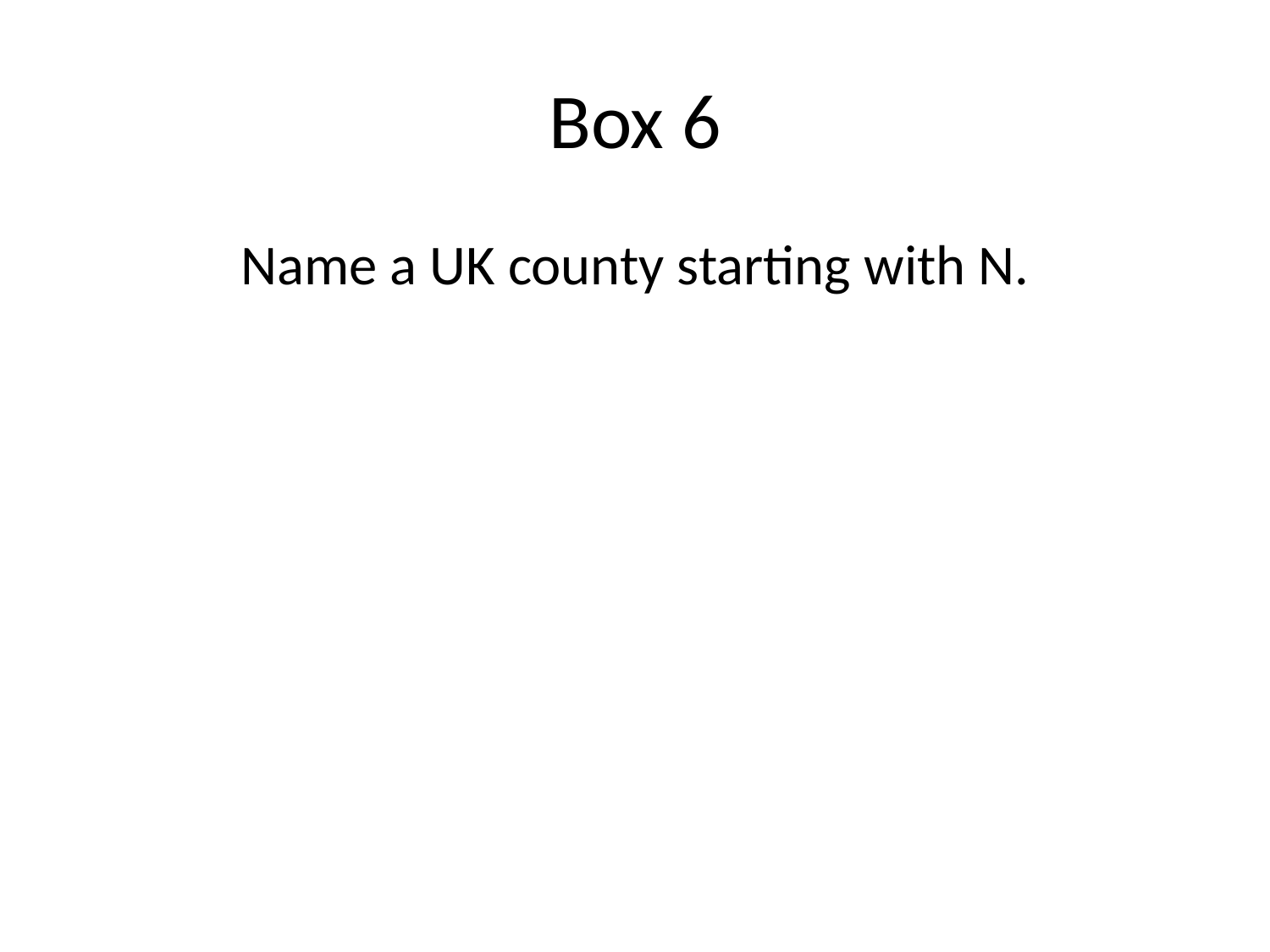

# Box 6
Name a UK county starting with N.